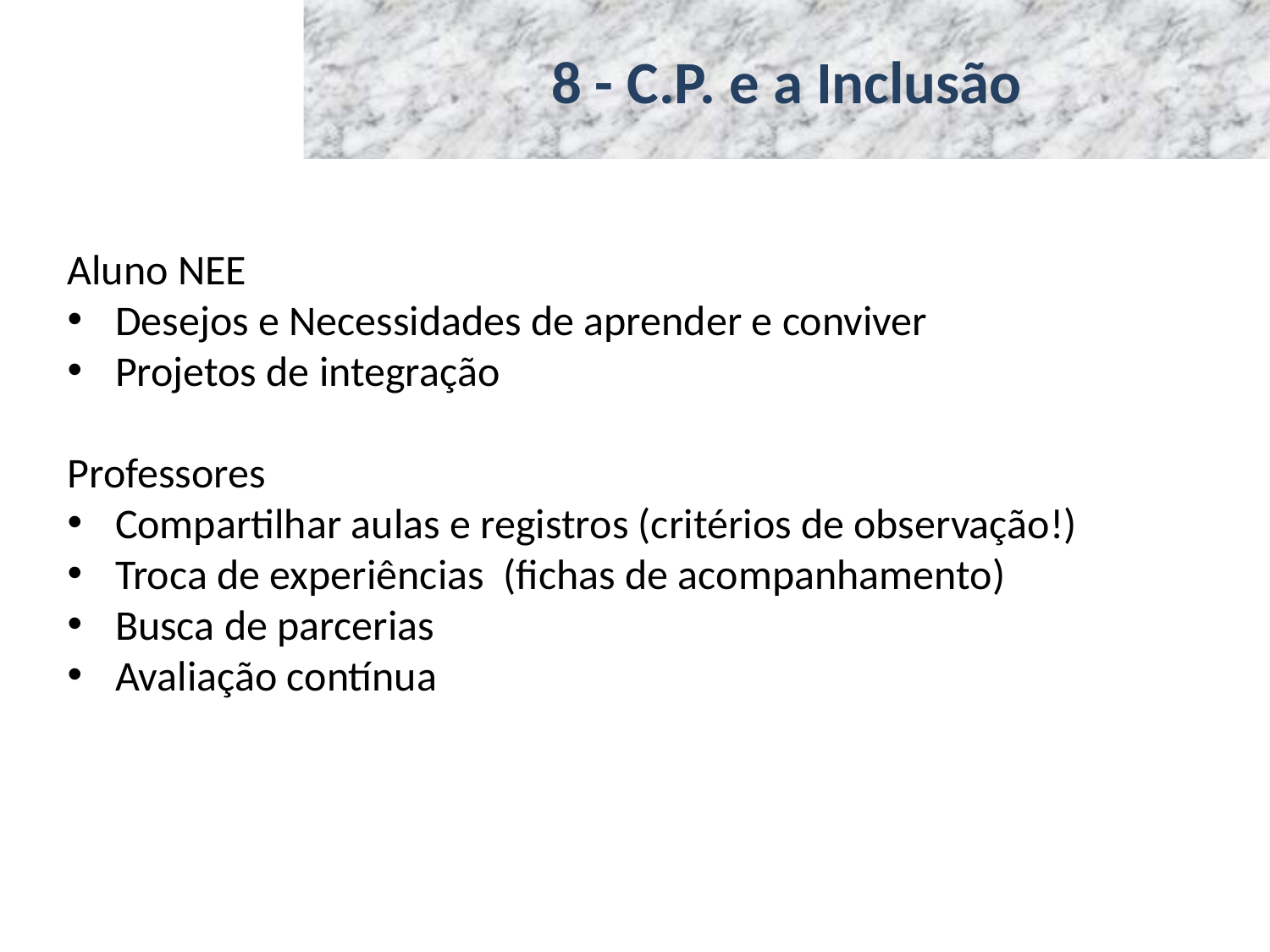

# 8 - C.P. e a Inclusão

Aluno NEE
Desejos e Necessidades de aprender e conviver
Projetos de integração

Professores
Compartilhar aulas e registros (critérios de observação!)
Troca de experiências  (fichas de acompanhamento)
Busca de parcerias
Avaliação contínua